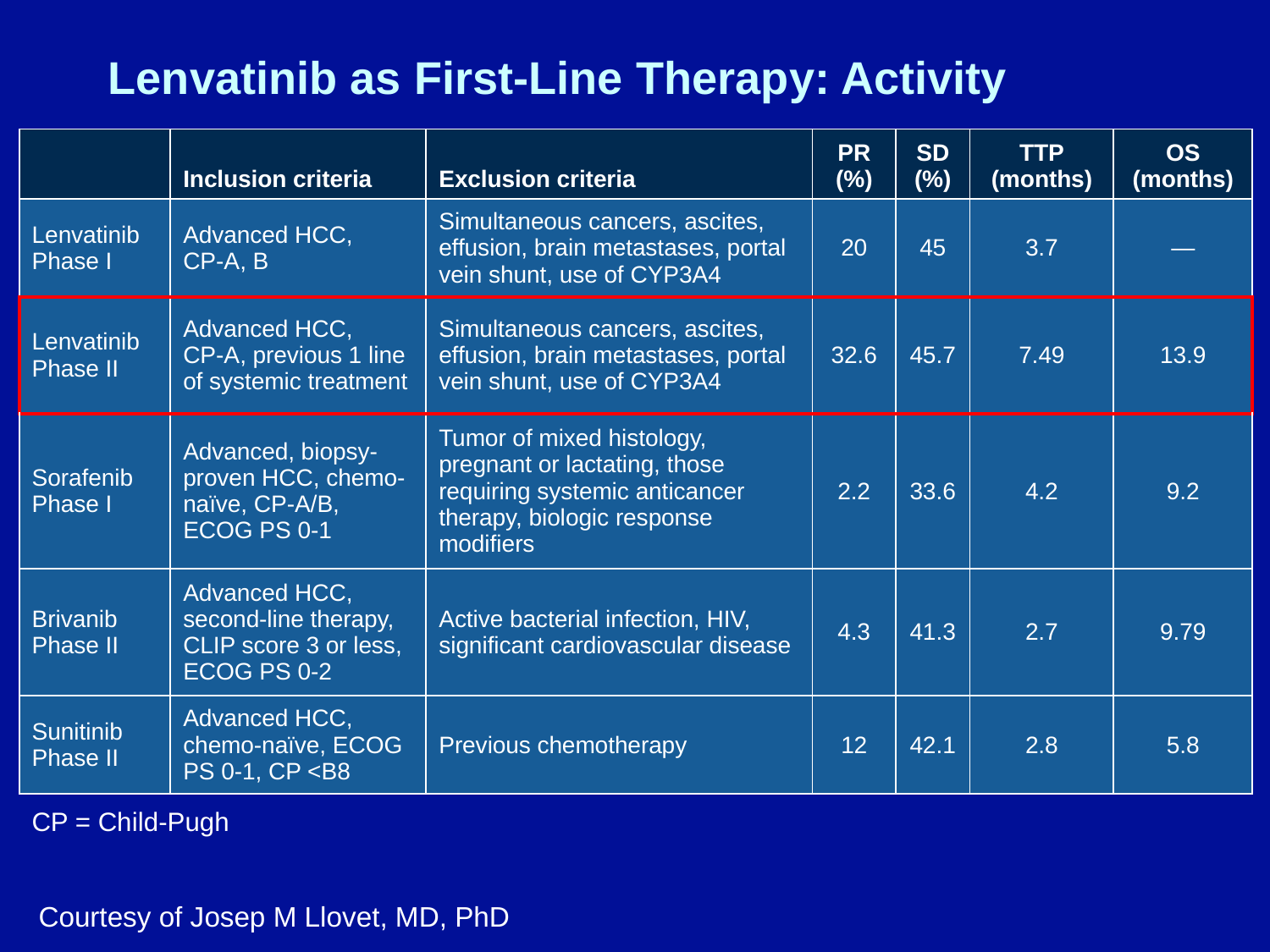

# Lenvatinib as First-Line Therapy: Activity
|  | Inclusion criteria | Exclusion criteria | PR (%) | SD (%) | TTP (months) | OS (months) |
| --- | --- | --- | --- | --- | --- | --- |
| Lenvatinib Phase I | Advanced HCC, CP-A, B | Simultaneous cancers, ascites, effusion, brain metastases, portal vein shunt, use of CYP3A4 | 20 | 45 | 3.7 | — |
| Lenvatinib Phase II | Advanced HCC, CP-A, previous 1 line of systemic treatment | Simultaneous cancers, ascites, effusion, brain metastases, portal vein shunt, use of CYP3A4 | 32.6 | 45.7 | 7.49 | 13.9 |
| Sorafenib Phase I | Advanced, biopsy- proven HCC, chemo-naïve, CP-A/B, ECOG PS 0-1 | Tumor of mixed histology, pregnant or lactating, those requiring systemic anticancer therapy, biologic response modifiers | 2.2 | 33.6 | 4.2 | 9.2 |
| Brivanib Phase II | Advanced HCC, second-line therapy, CLIP score 3 or less, ECOG PS 0-2 | Active bacterial infection, HIV, significant cardiovascular disease | 4.3 | 41.3 | 2.7 | 9.79 |
| Sunitinib Phase II | Advanced HCC, chemo-naïve, ECOG PS 0-1, CP <B8 | Previous chemotherapy | 12 | 42.1 | 2.8 | 5.8 |
CP = Child-Pugh
Courtesy of Josep M Llovet, MD, PhD